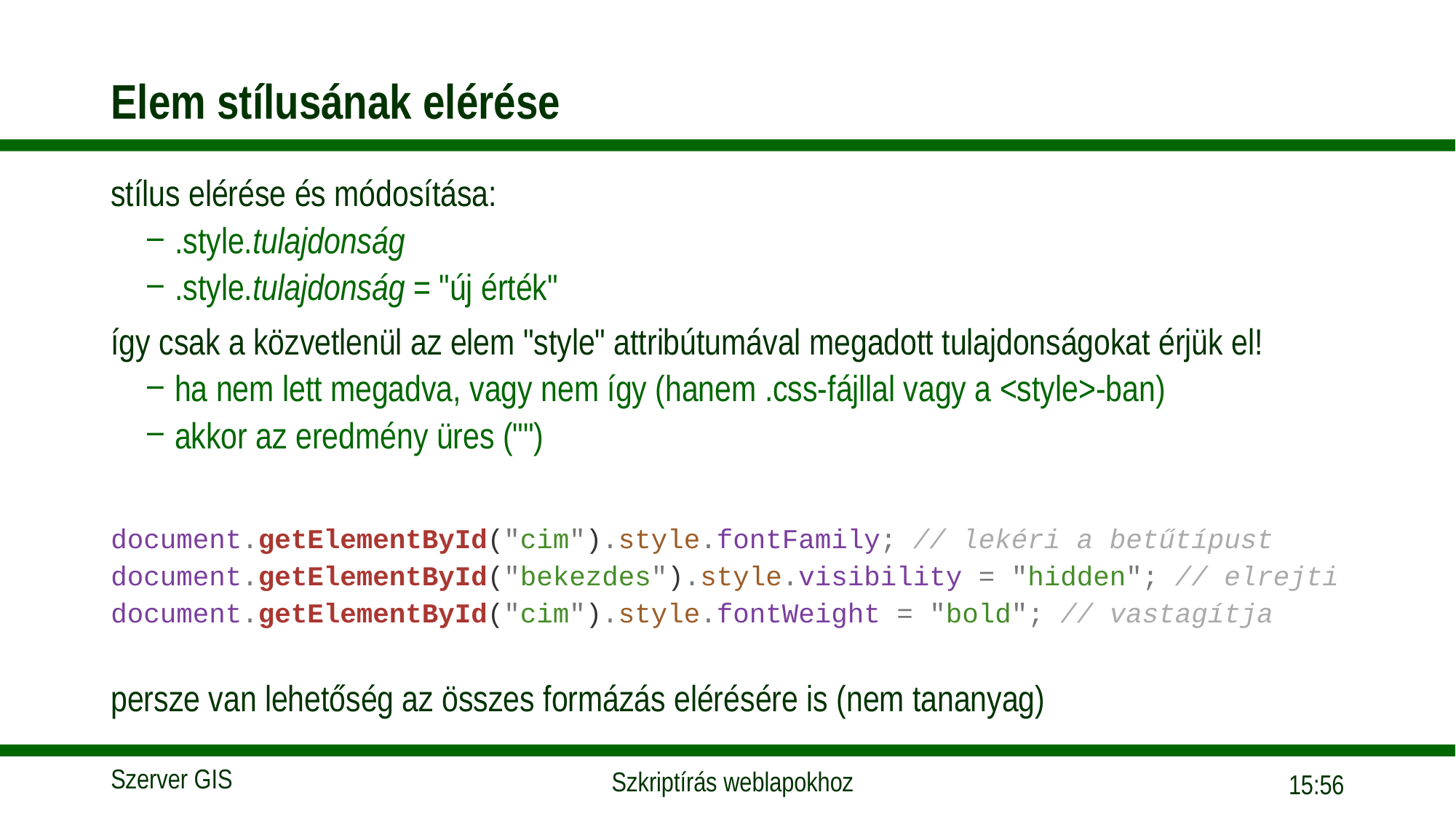

# Elem stílusának elérése
stílus elérése és módosítása:
.style.tulajdonság
.style.tulajdonság = "új érték"
így csak a közvetlenül az elem "style" attribútumával megadott tulajdonságokat érjük el!
ha nem lett megadva, vagy nem így (hanem .css-fájllal vagy a <style>-ban)
akkor az eredmény üres ("")

document.getElementById("cim").style.fontFamily; // lekéri a betűtípust
document.getElementById("bekezdes").style.visibility = "hidden"; // elrejti
document.getElementById("cim").style.fontWeight = "bold"; // vastagítja

persze van lehetőség az összes formázás elérésére is (nem tananyag)

15:56